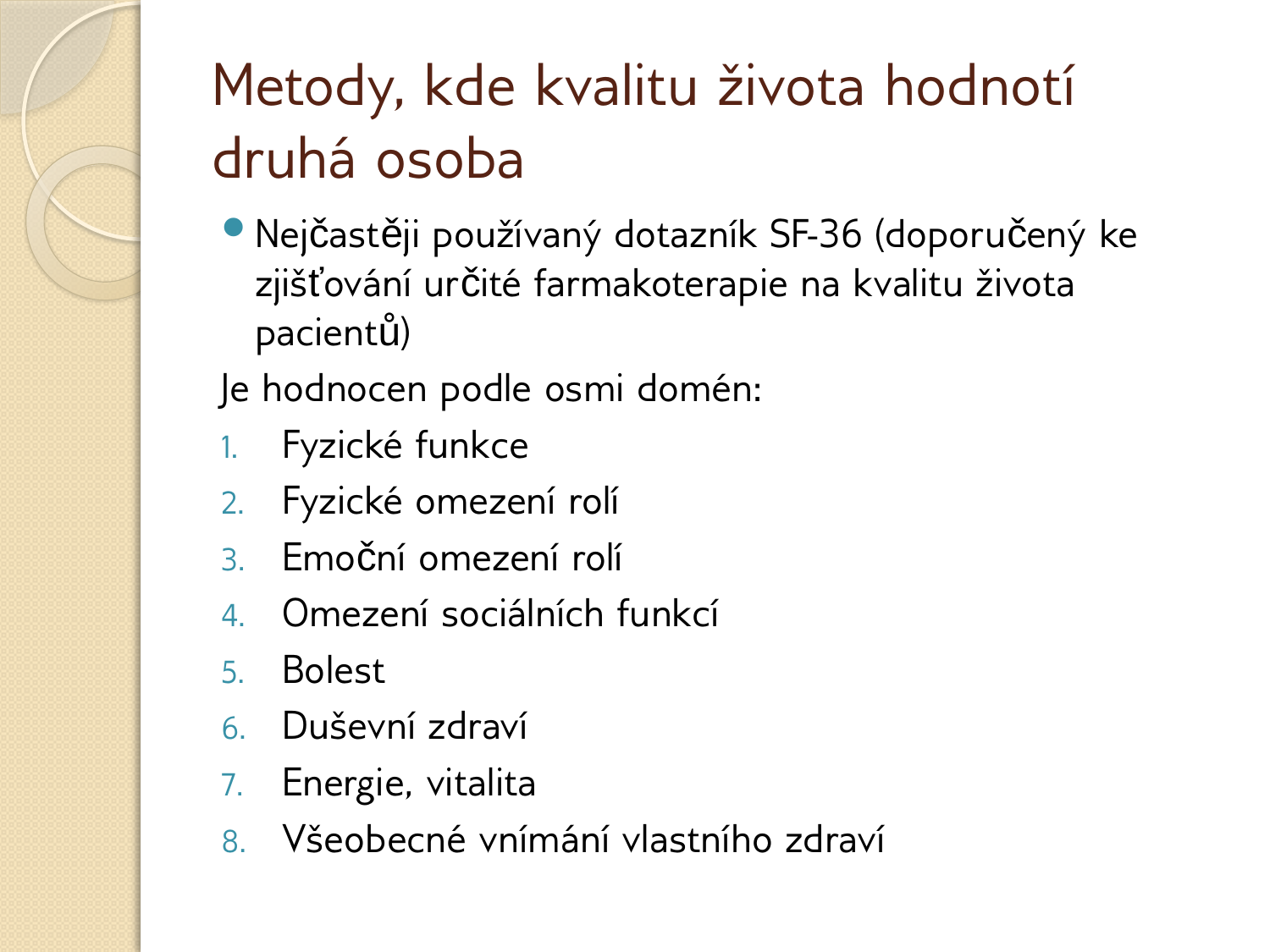

# Metody, kde kvalitu života hodnotí druhá osoba
Nejčastěji používaný dotazník SF-36 (doporučený ke zjišťování určité farmakoterapie na kvalitu života pacientů)
Je hodnocen podle osmi domén:
Fyzické funkce
Fyzické omezení rolí
Emoční omezení rolí
Omezení sociálních funkcí
Bolest
Duševní zdraví
Energie, vitalita
Všeobecné vnímání vlastního zdraví